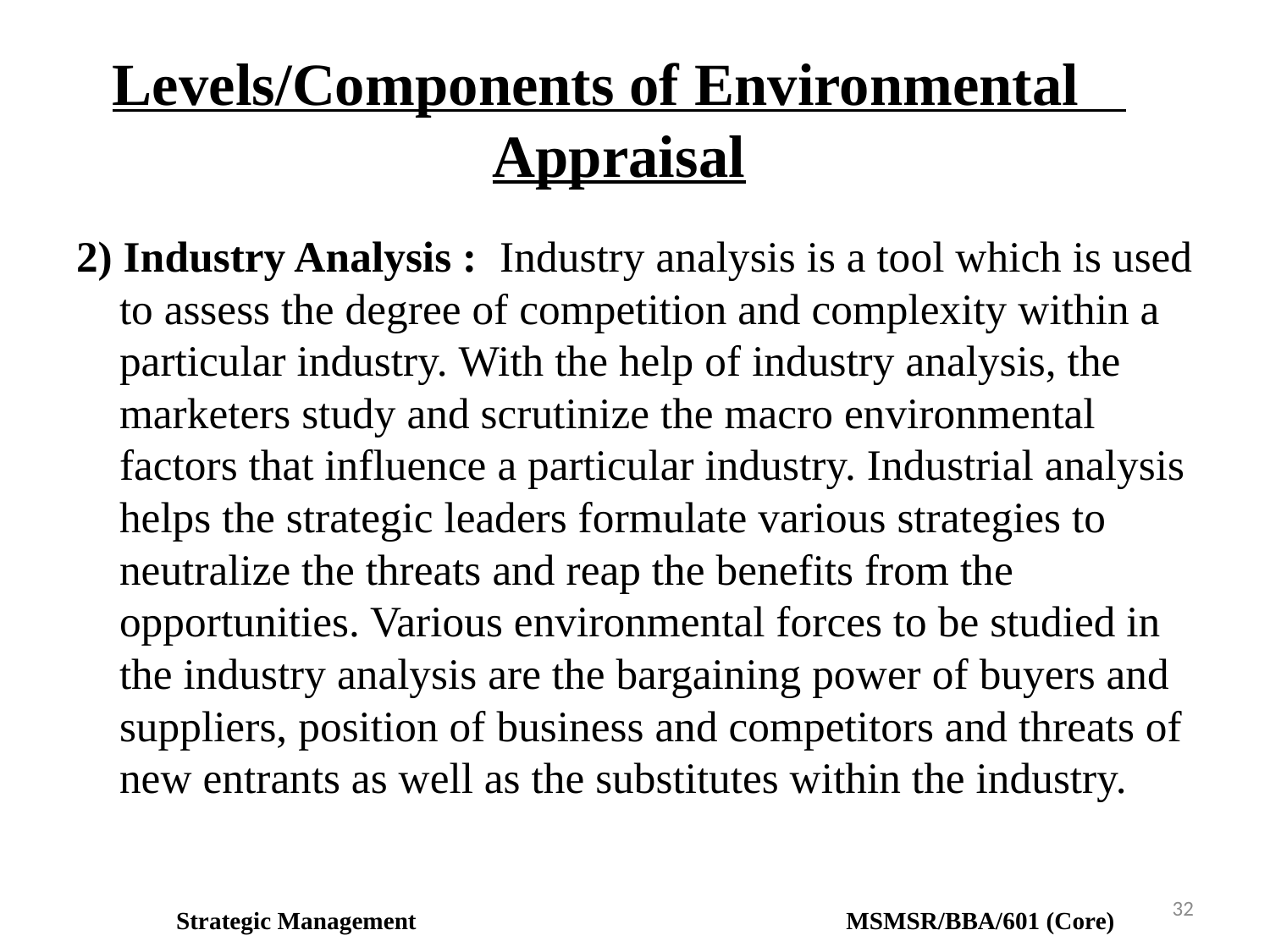

# Levels/Components of Environmental    Appraisal
2) Industry Analysis :  Industry analysis is a tool which is used to assess the degree of competition and complexity within a particular industry. With the help of industry analysis, the marketers study and scrutinize the macro environmental factors that influence a particular industry. Industrial analysis helps the strategic leaders formulate various strategies to neutralize the threats and reap the benefits from the opportunities. Various environmental forces to be studied in the industry analysis are the bargaining power of buyers and suppliers, position of business and competitors and threats of new entrants as well as the substitutes within the industry.
32
Strategic Management                                                                      MSMSR/BBA/601 (Core)